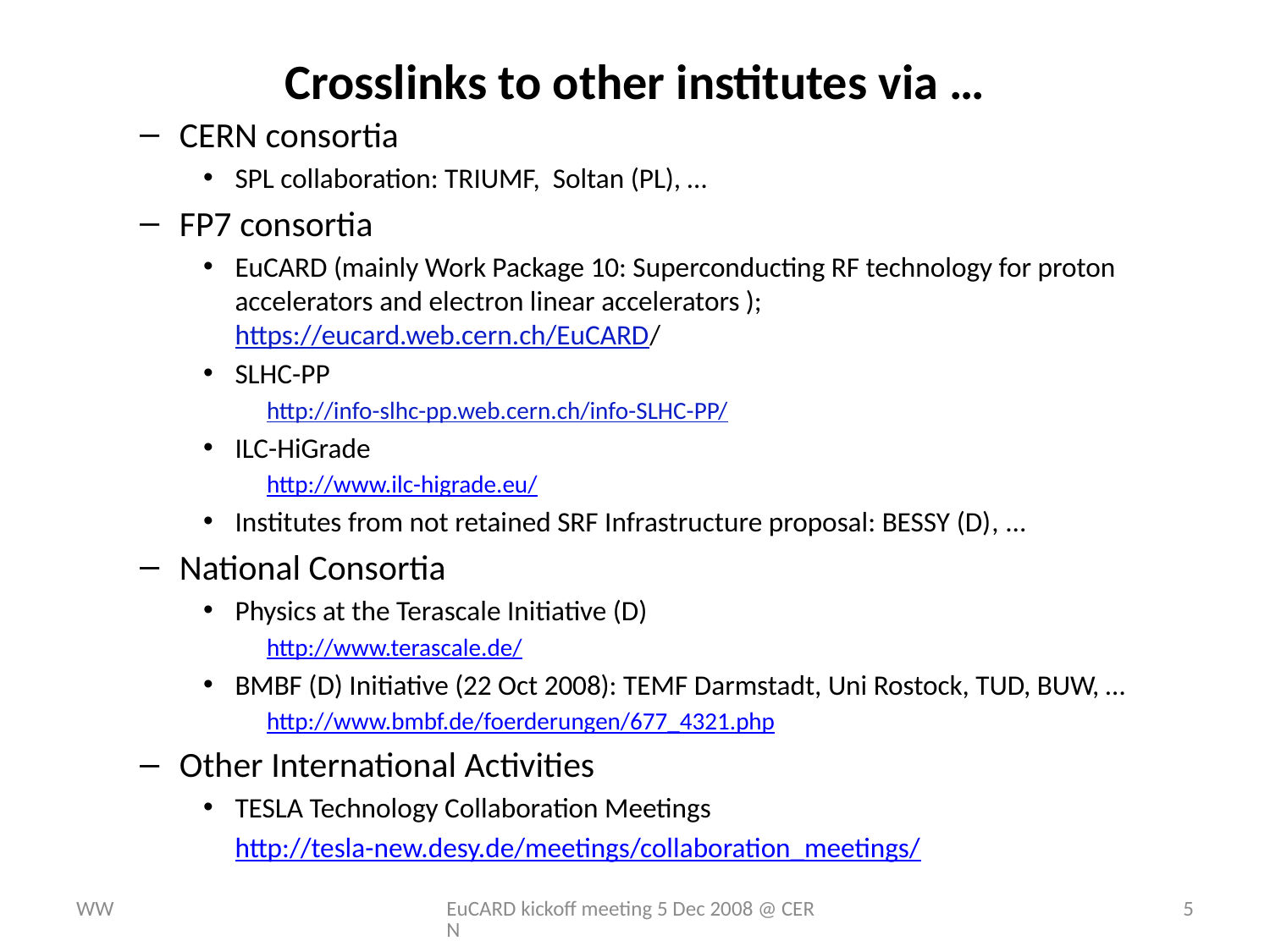

# Crosslinks to other institutes via …
CERN consortia
SPL collaboration: TRIUMF,  Soltan (PL), …
FP7 consortia
EuCARD (mainly Work Package 10: Superconducting RF technology for proton accelerators and electron linear accelerators ); https://eucard.web.cern.ch/EuCARD/
SLHC-PP
http://info-slhc-pp.web.cern.ch/info-SLHC-PP/
ILC-HiGrade
http://www.ilc-higrade.eu/
Institutes from not retained SRF Infrastructure proposal: BESSY (D), ...
National Consortia
Physics at the Terascale Initiative (D)
http://www.terascale.de/
BMBF (D) Initiative (22 Oct 2008): TEMF Darmstadt, Uni Rostock, TUD, BUW, …
http://www.bmbf.de/foerderungen/677_4321.php
Other International Activities
TESLA Technology Collaboration Meetings
	http://tesla-new.desy.de/meetings/collaboration_meetings/
WW
EuCARD kickoff meeting 5 Dec 2008 @ CERN
5